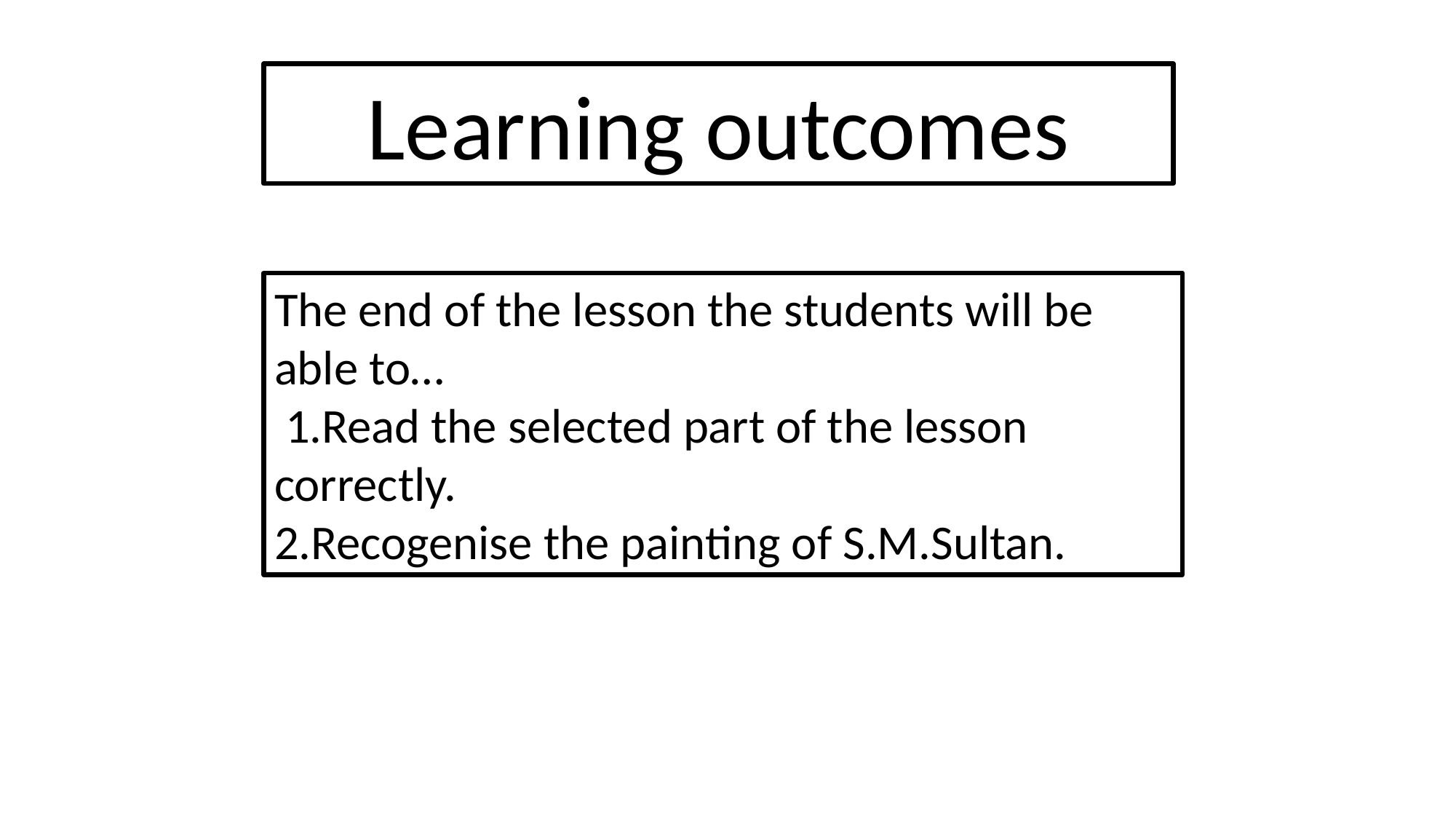

Learning outcomes
The end of the lesson the students will be able to…
 1.Read the selected part of the lesson correctly.
2.Recogenise the painting of S.M.Sultan.